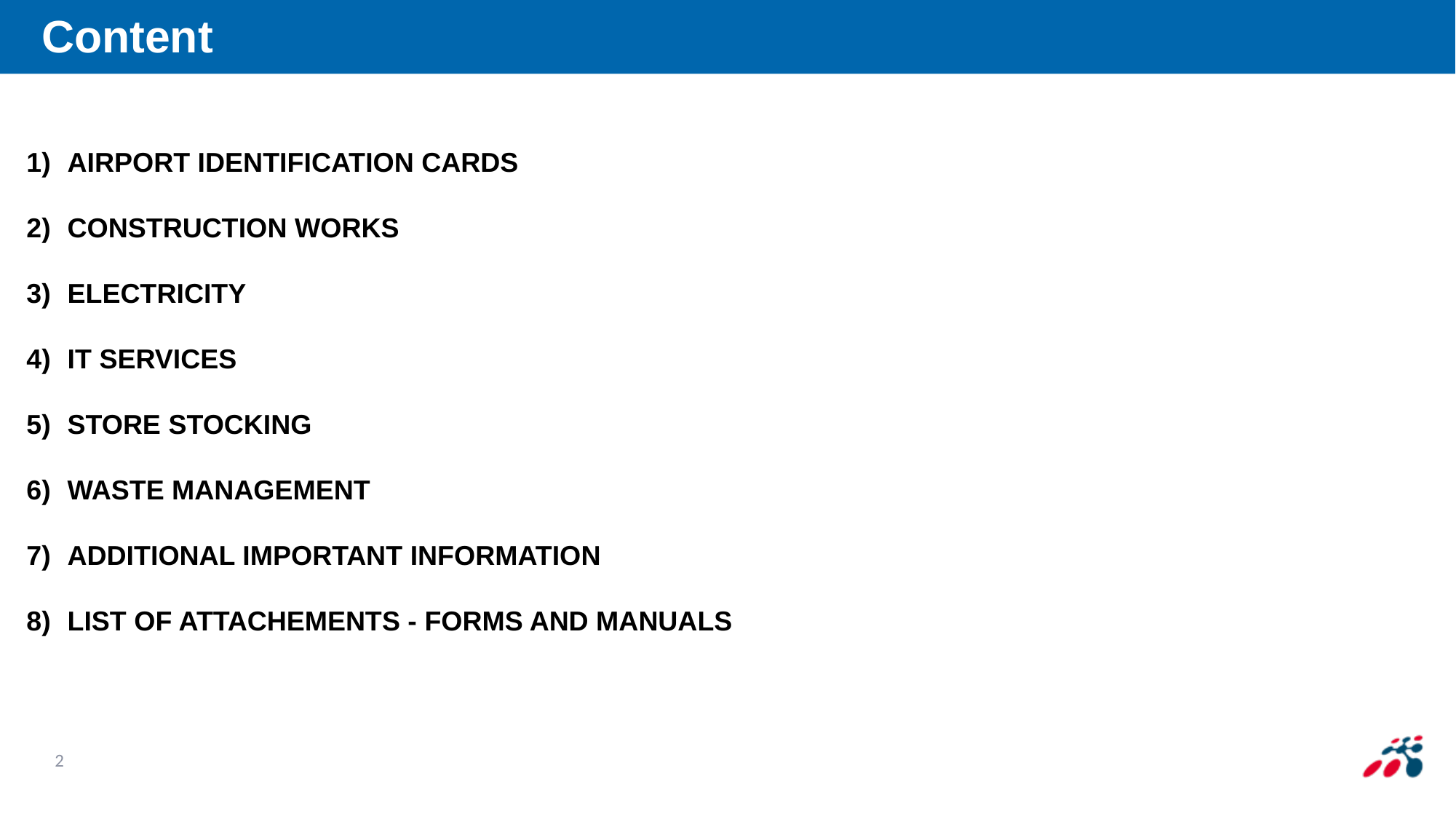

# Content
AIRPORT IDENTIFICATION CARDS
CONSTRUCTION WORKS
ELECTRICITY
IT SERVICES
STORE STOCKING
WASTE MANAGEMENT
ADDITIONAL IMPORTANT INFORMATION
LIST OF ATTACHEMENTS - FORMS AND MANUALS

2